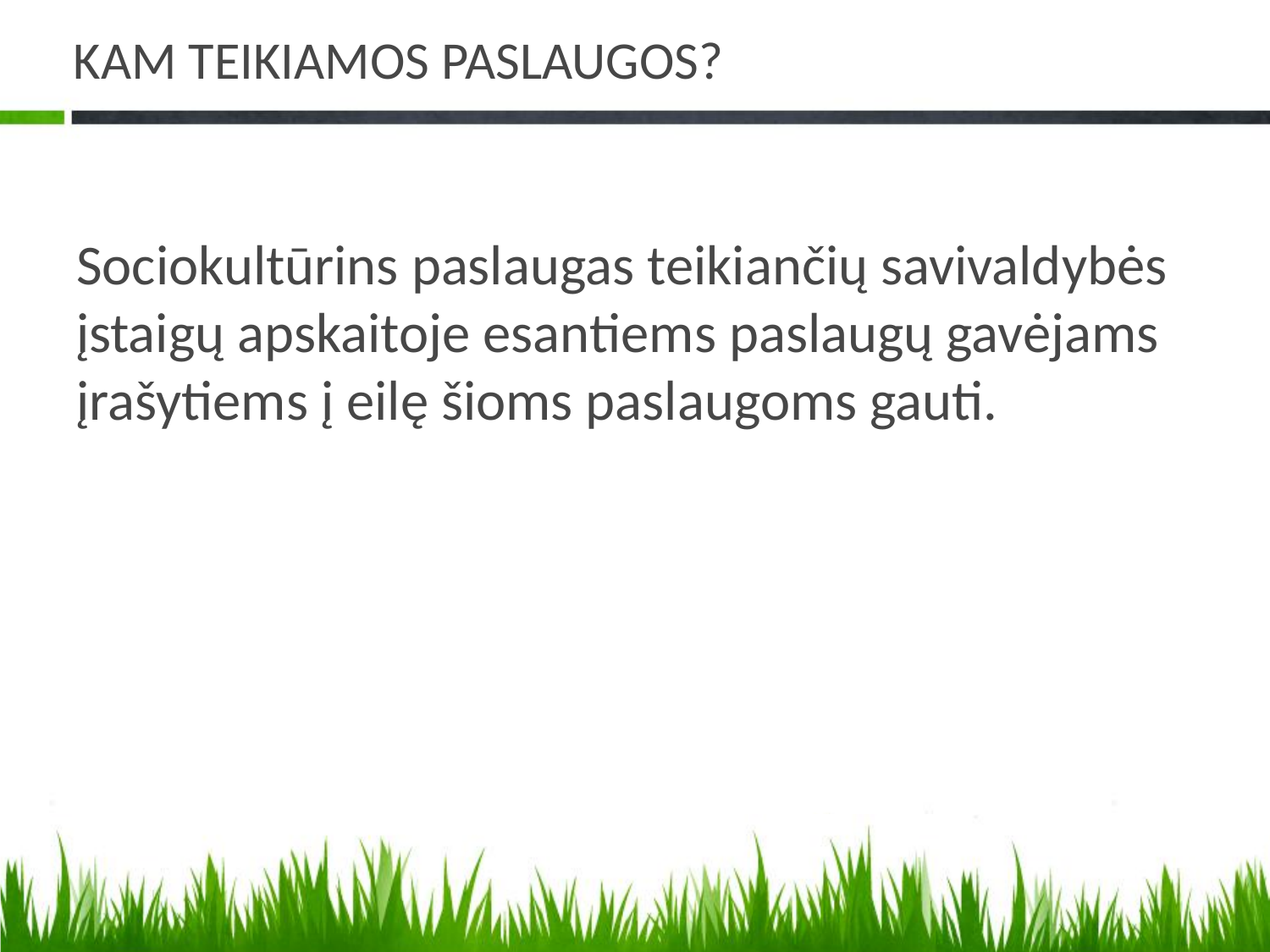

# KAM TEIKIAMOS PASLAUGOS?
Sociokultūrins paslaugas teikiančių savivaldybės įstaigų apskaitoje esantiems paslaugų gavėjams įrašytiems į eilę šioms paslaugoms gauti.